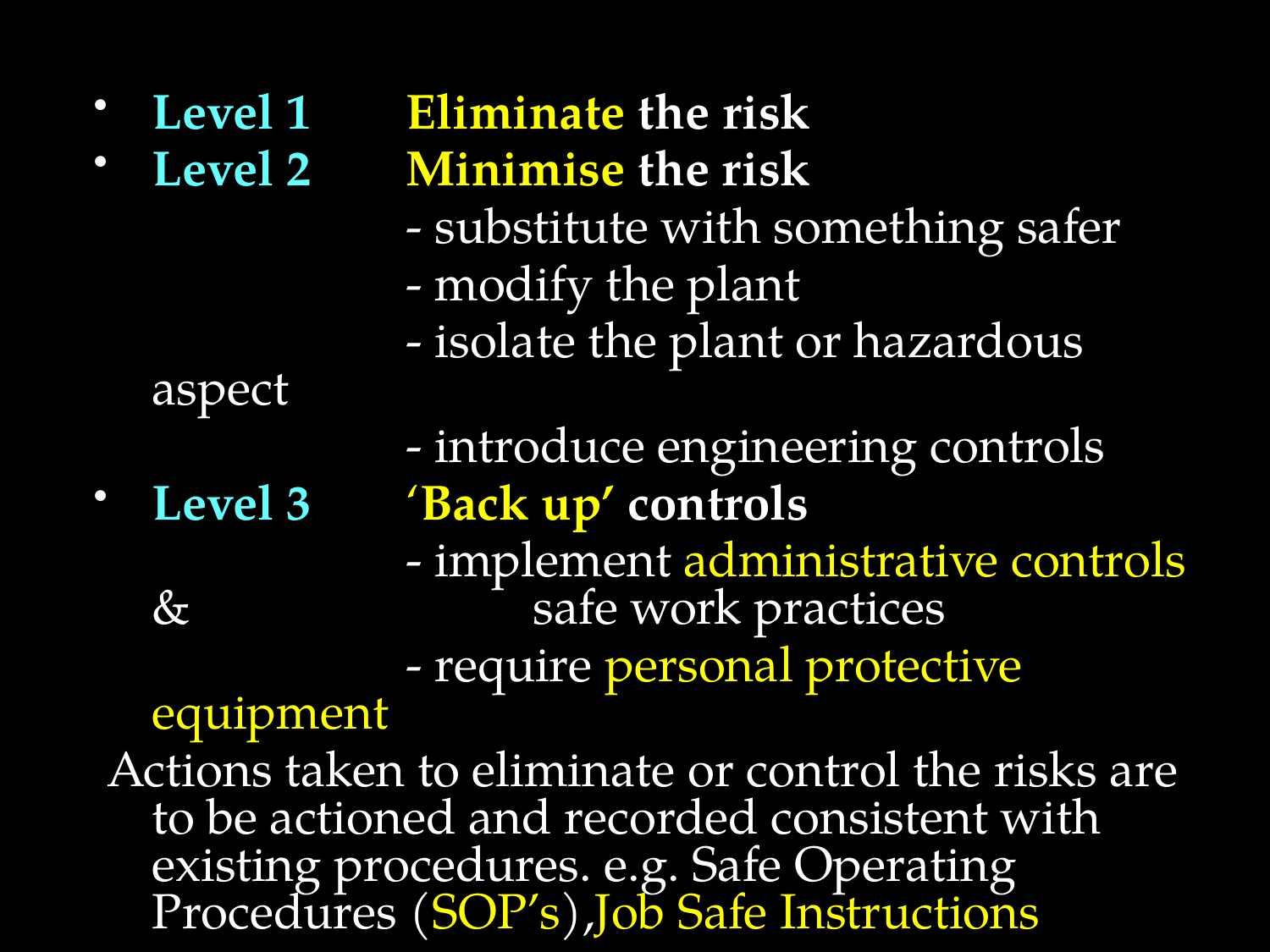

Level 1	Eliminate the risk
Level 2	Minimise the risk
			- substitute with something safer
			- modify the plant
			- isolate the plant or hazardous aspect
			- introduce engineering controls
Level 3	‘Back up’ controls
			- implement administrative controls & 			safe work practices
			- require personal protective equipment
 Actions taken to eliminate or control the risks are to be actioned and recorded consistent with existing procedures. e.g. Safe Operating Procedures (SOP’s),Job Safe Instructions